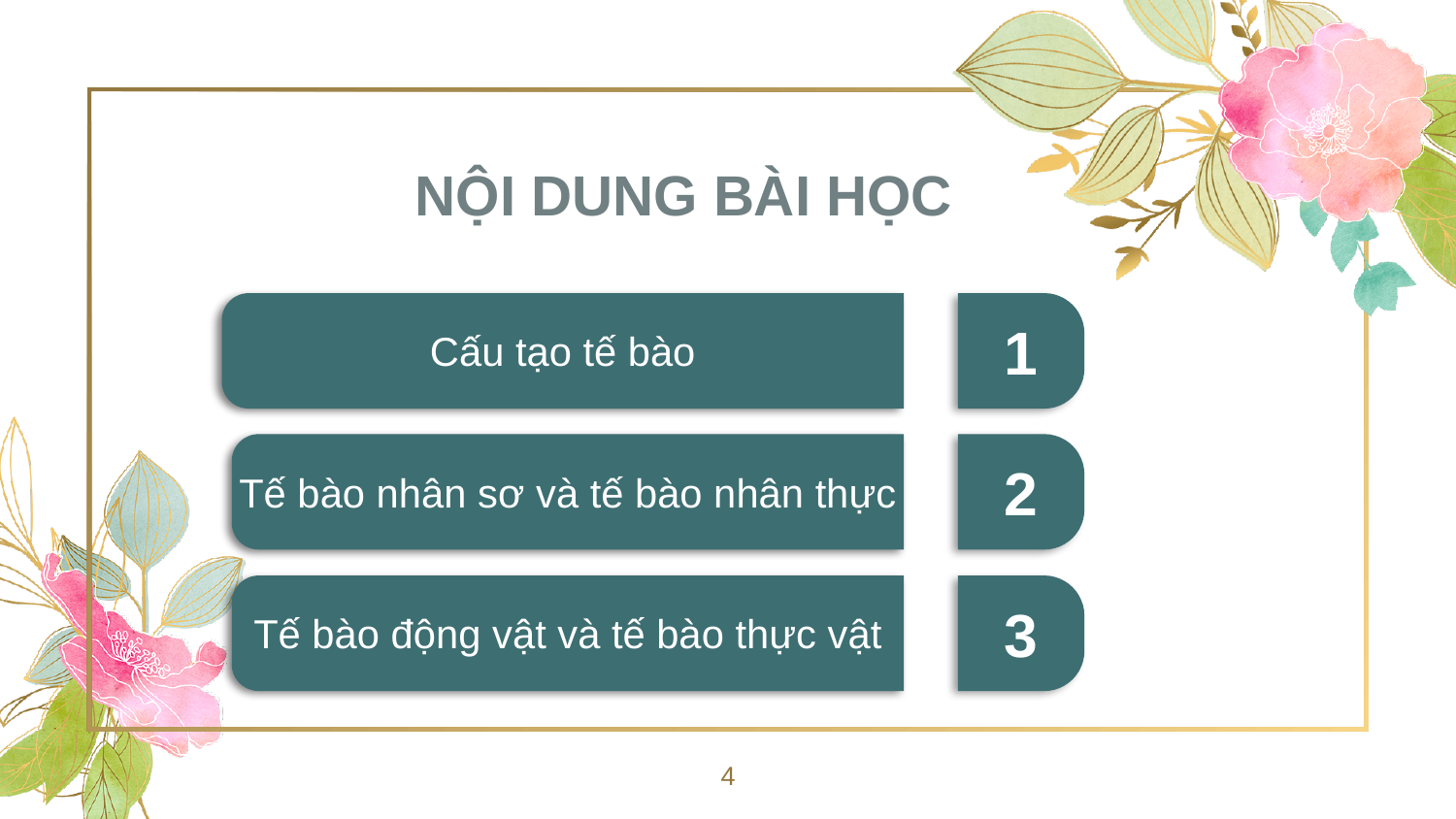

# NỘI DUNG BÀI HỌC

1
Cấu tạo tế bào

2
Tế bào nhân sơ và tế bào nhân thực

3
Tế bào động vật và tế bào thực vật
4